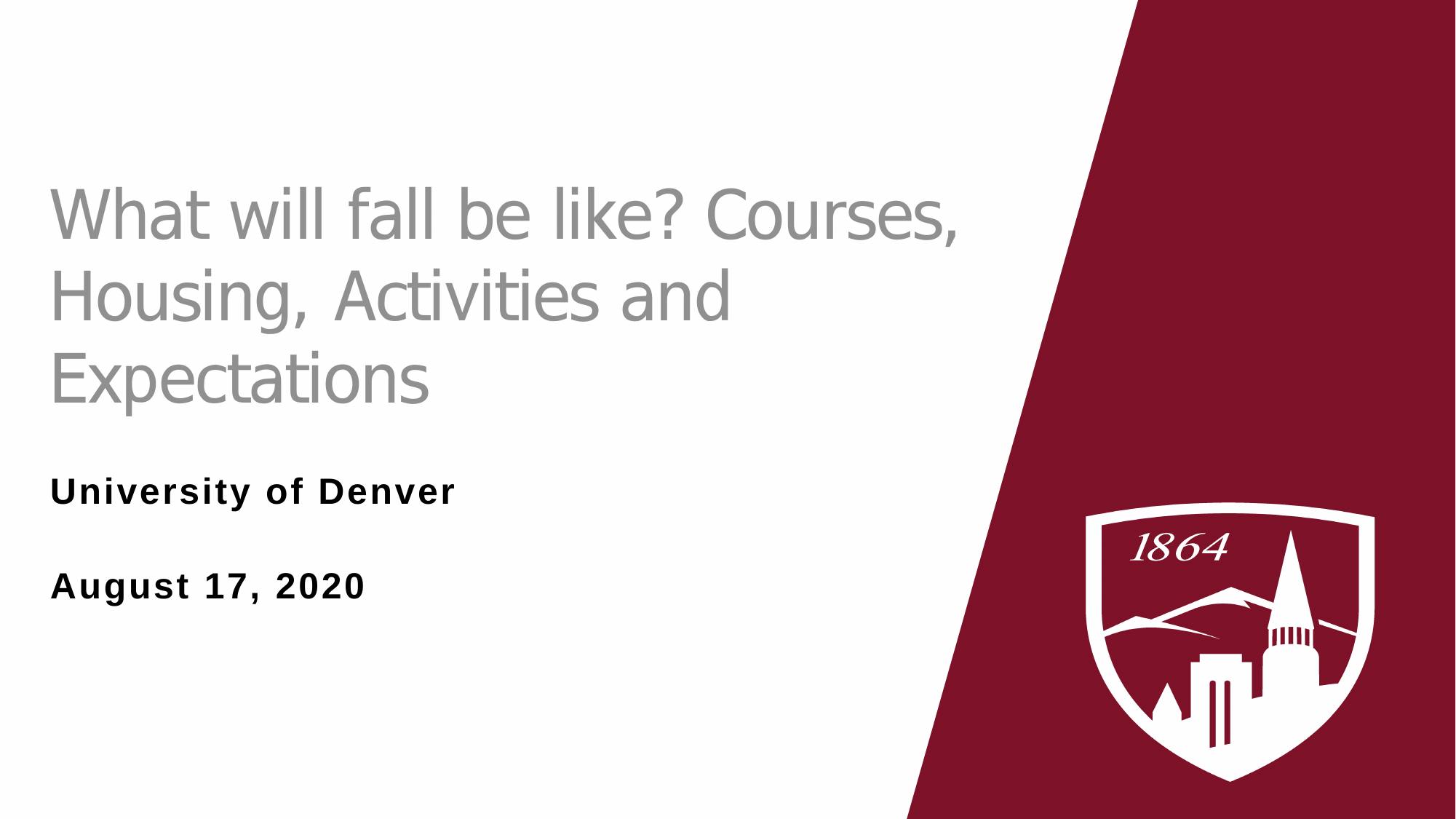

What will fall be like? Courses, Housing, Activities and Expectations

University of Denver

August 17, 2020